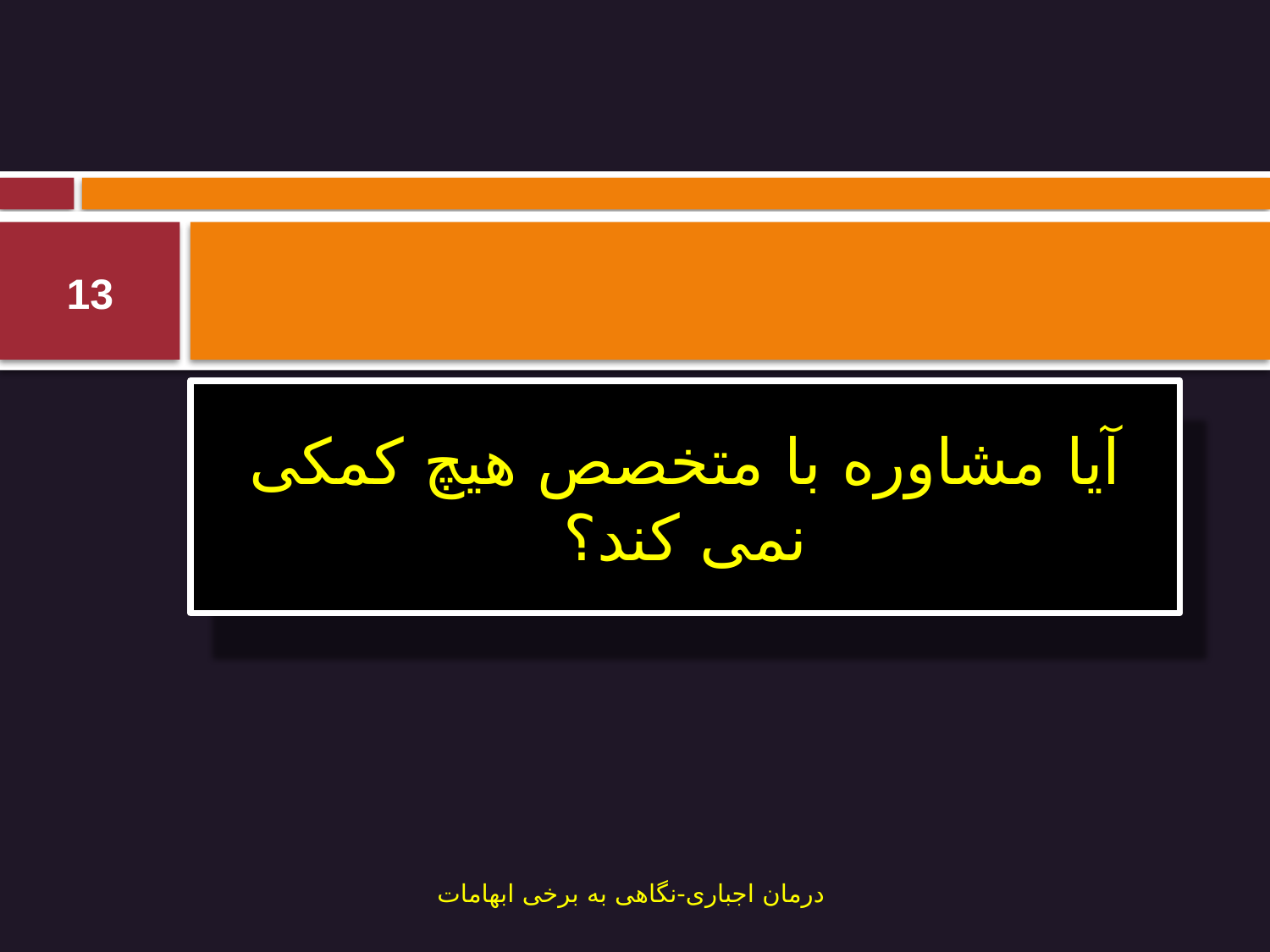

#
13
آیا مشاوره با متخصص هیچ کمکی نمی کند؟
درمان اجباری-نگاهی به برخی ابهامات